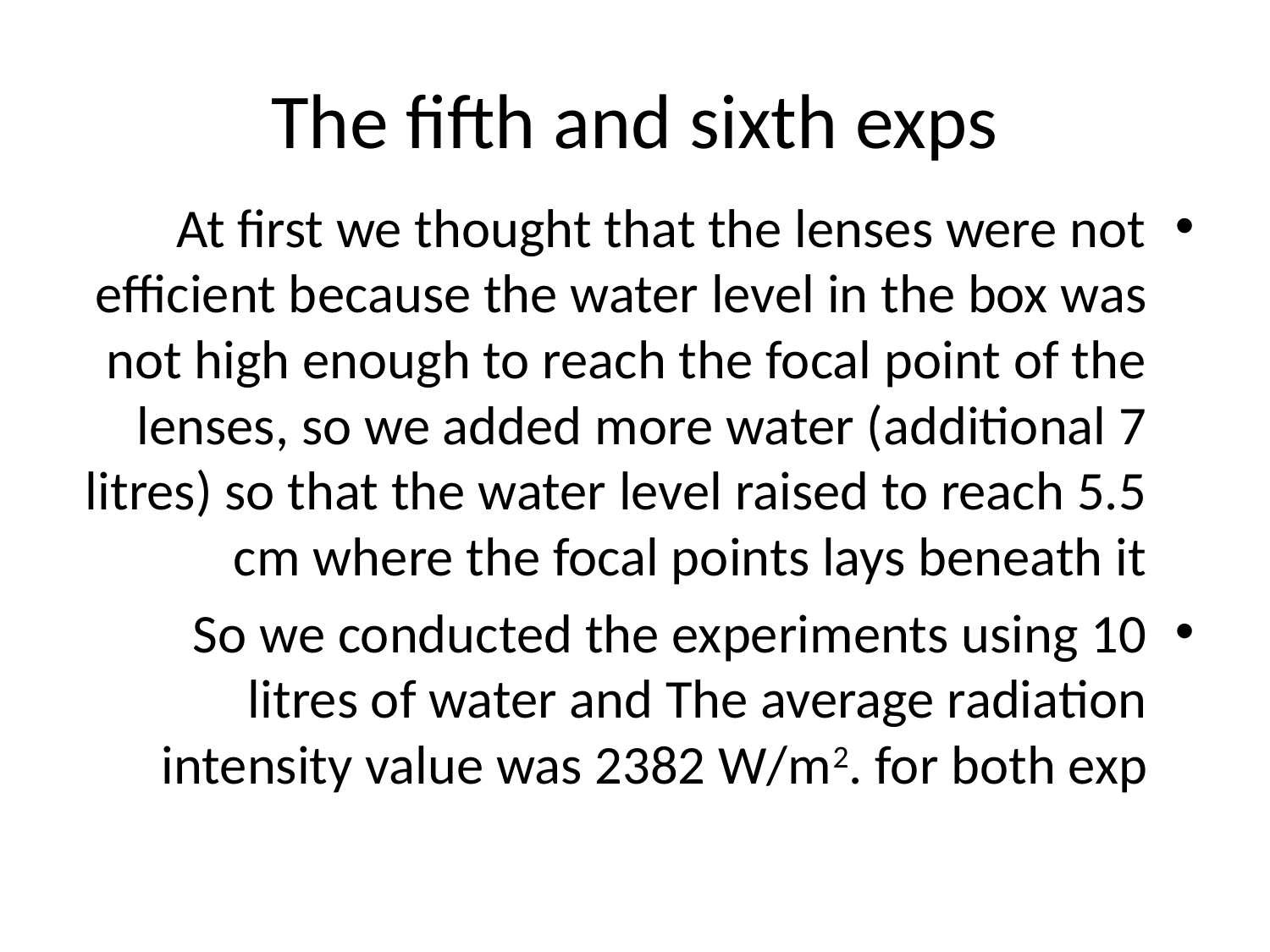

# The fifth and sixth exps
At first we thought that the lenses were not efficient because the water level in the box was not high enough to reach the focal point of the lenses, so we added more water (additional 7 litres) so that the water level raised to reach 5.5 cm where the focal points lays beneath it
So we conducted the experiments using 10 litres of water and The average radiation intensity value was 2382 W/m2. for both exp